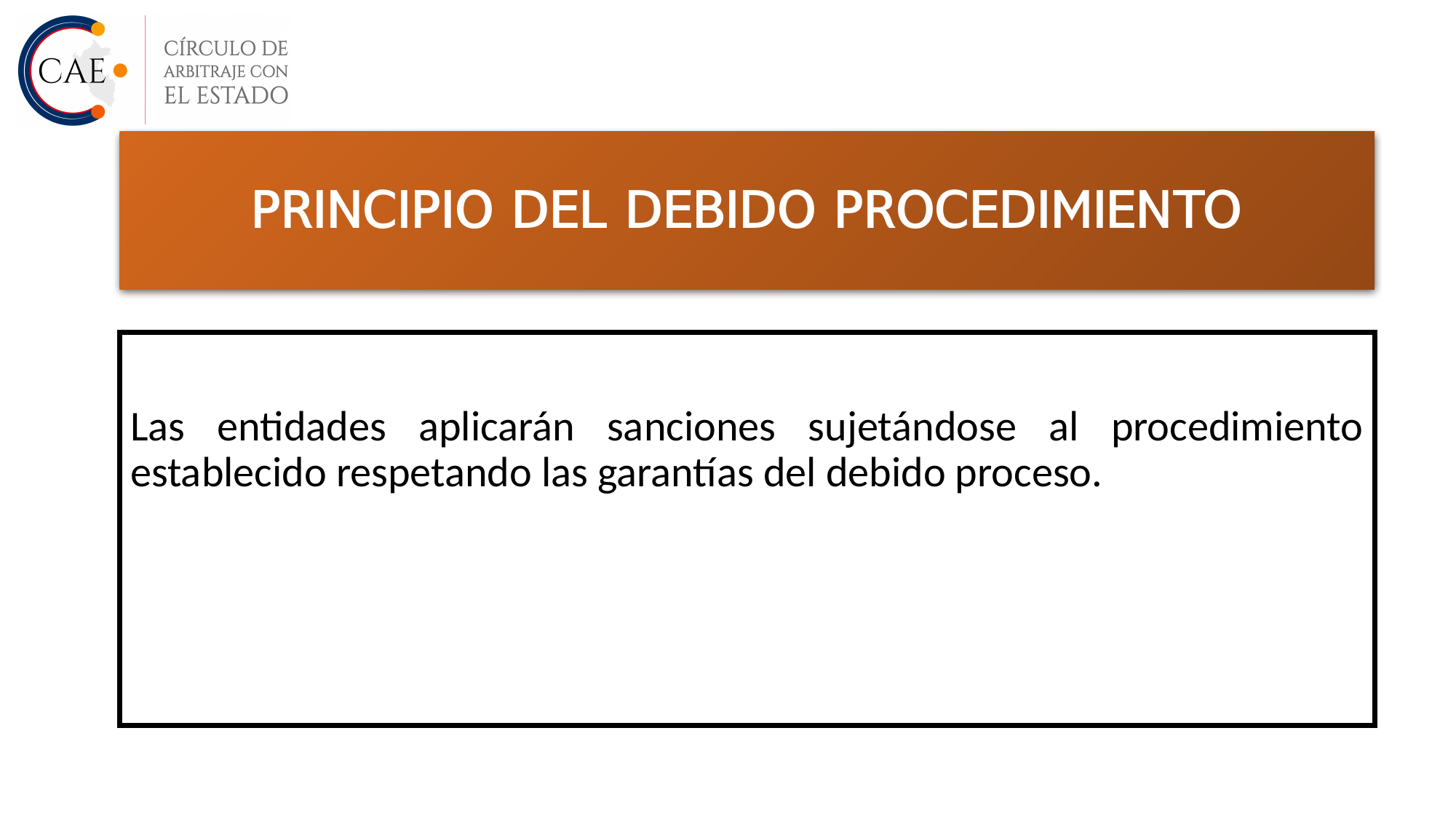

# PRINCIPIO DEL DEBIDO PROCEDIMIENTO

Las entidades aplicarán sanciones sujetándose al procedimiento establecido respetando las garantías del debido proceso.